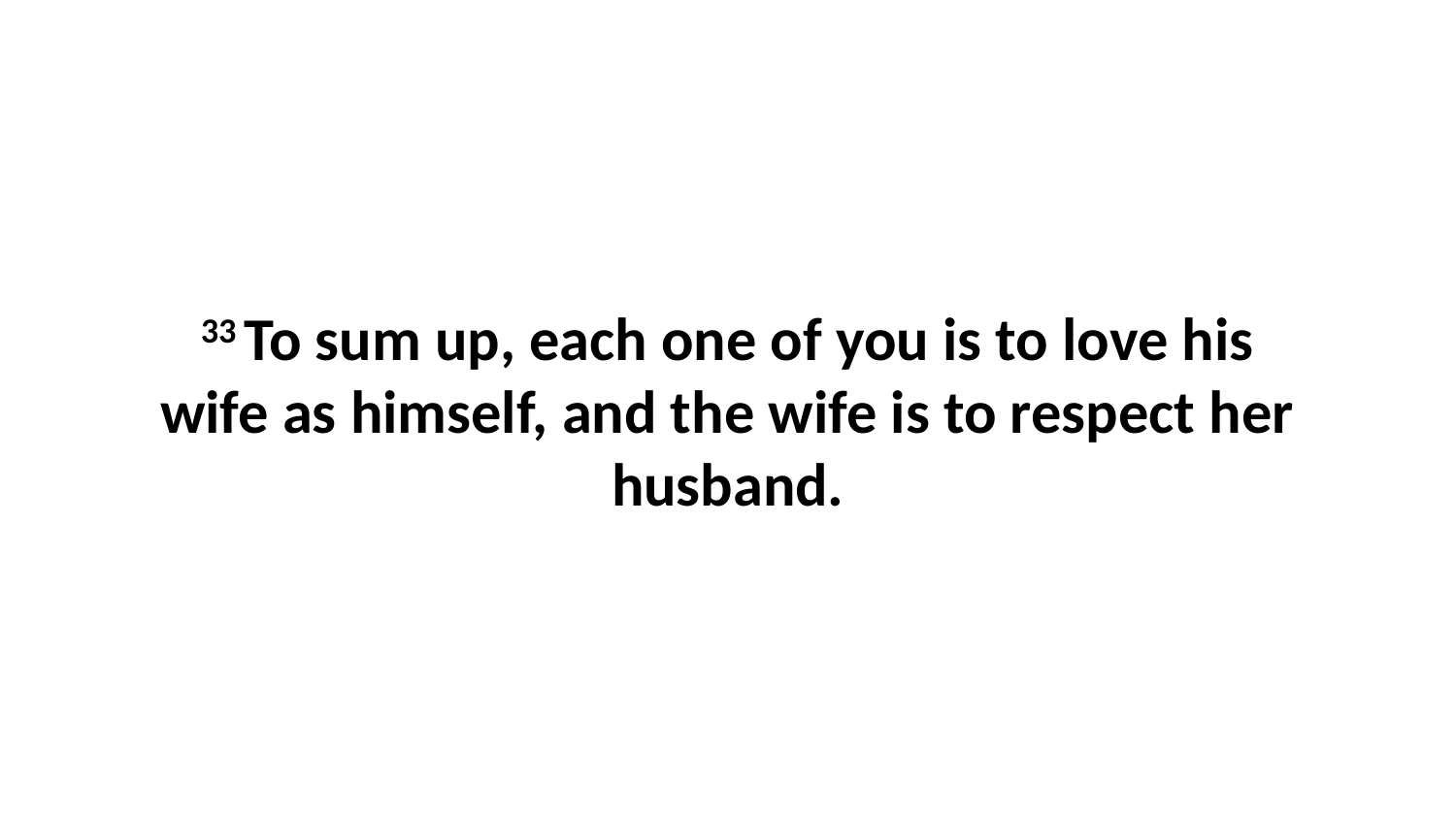

33 To sum up, each one of you is to love his wife as himself, and the wife is to respect her husband.